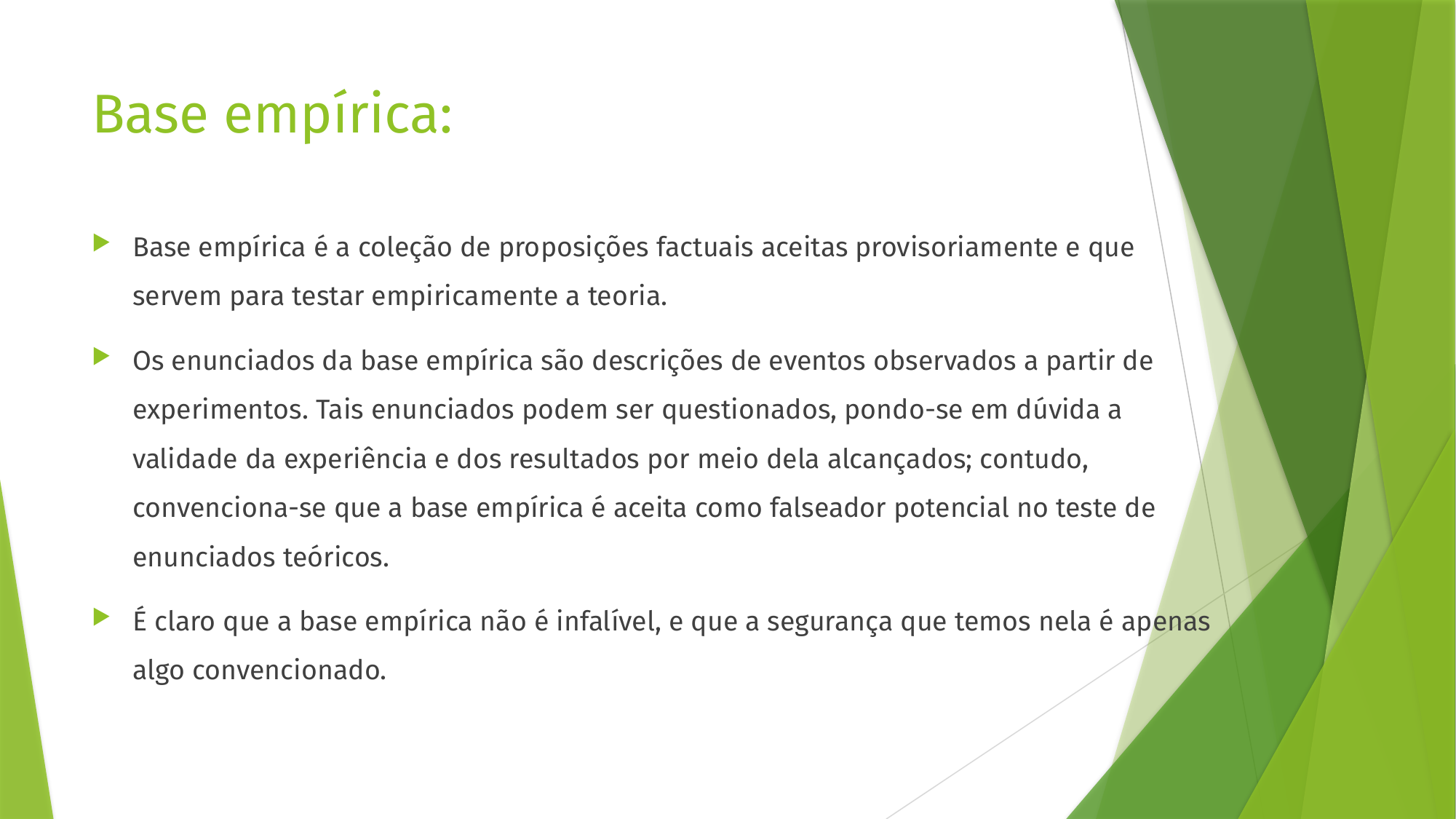

# Base empírica:
Base empírica é a coleção de proposições factuais aceitas provisoriamente e que servem para testar empiricamente a teoria.
Os enunciados da base empírica são descrições de eventos observados a partir de experimentos. Tais enunciados podem ser questionados, pondo-se em dúvida a validade da experiência e dos resultados por meio dela alcançados; contudo, convenciona-se que a base empírica é aceita como falseador potencial no teste de enunciados teóricos.
É claro que a base empírica não é infalível, e que a segurança que temos nela é apenas algo convencionado.